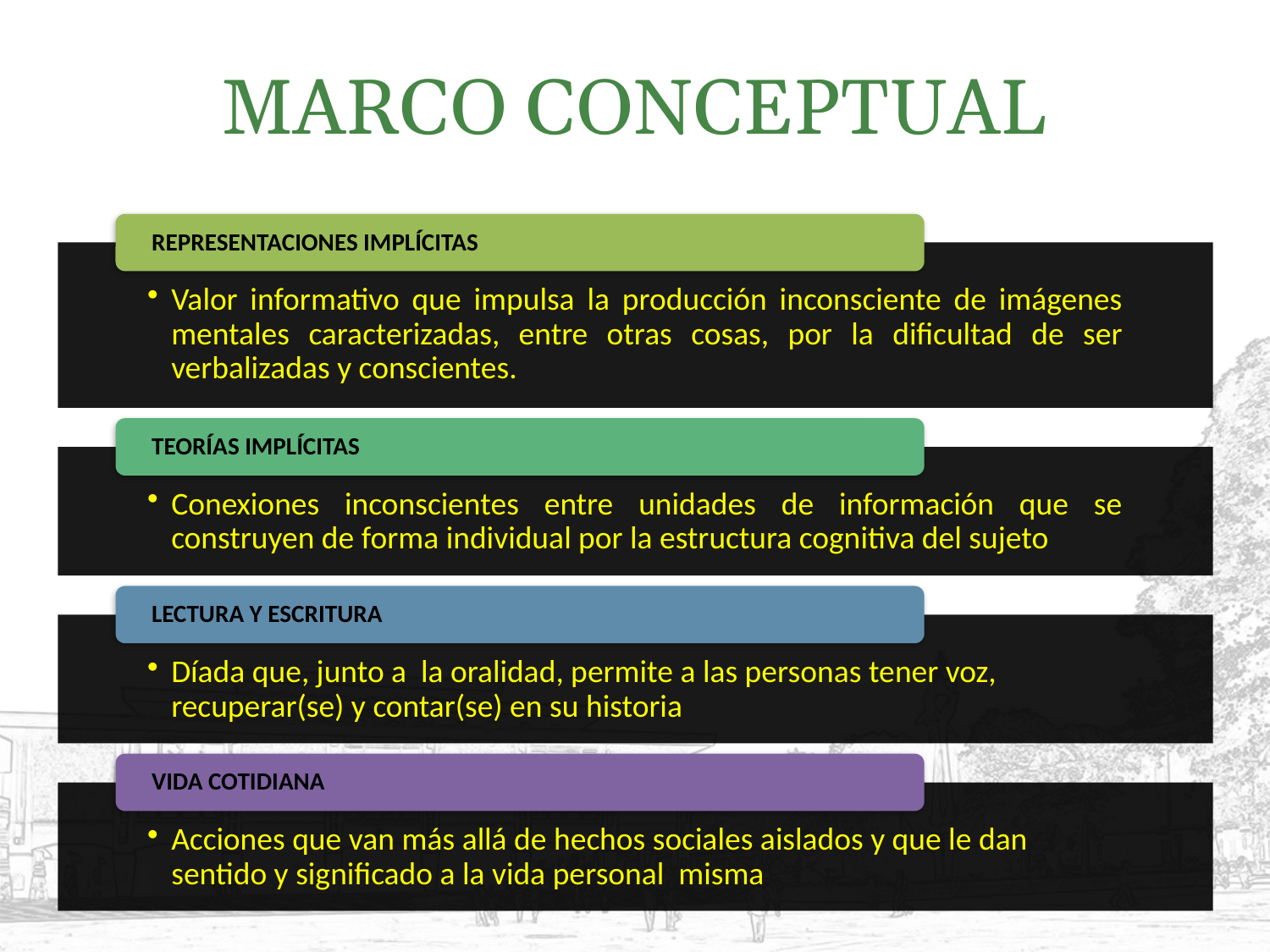

# MARCO CONCEPTUAL
Valor informativo que impulsa la producción inconsciente de imágenes mentales caracterizadas, entre otras cosas, por la dificultad de ser verbalizadas y conscientes.
REPRESENTACIONES IMPLÍCITAS
Conexiones inconscientes entre unidades de información que se construyen de forma individual por la estructura cognitiva del sujeto
TEORÍAS IMPLÍCITAS
Díada que, junto a  la oralidad, permite a las personas tener voz, recuperar(se) y contar(se) en su historia
LECTURA Y ESCRITURA
Acciones que van más allá de hechos sociales aislados y que le dan sentido y significado a la vida personal  misma
VIDA COTIDIANA